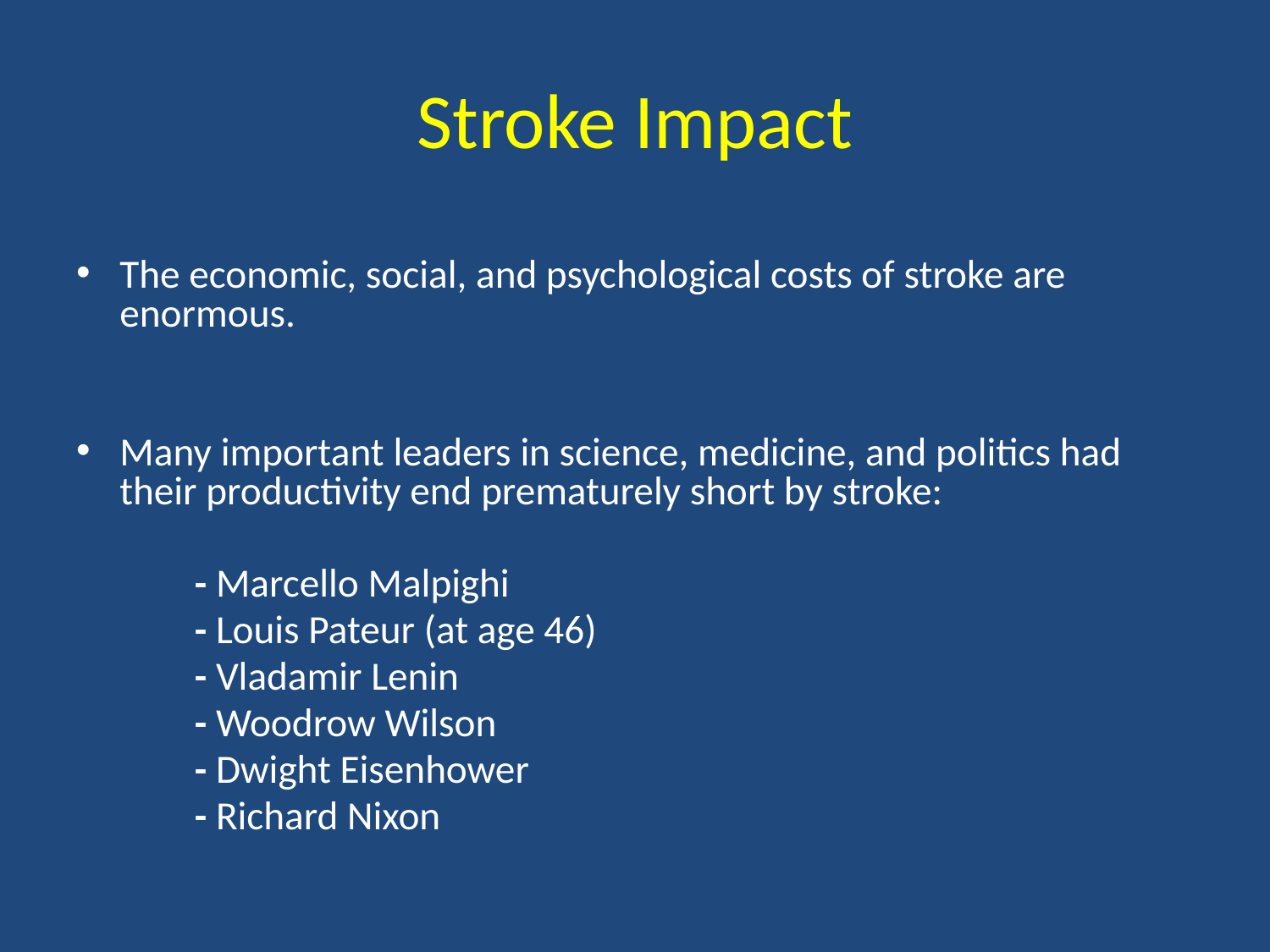

# Stroke Impact

The economic, social, and psychological costs of stroke are enormous.

Many important leaders in science, medicine, and politics had their productivity end prematurely short by stroke:

             - Marcello Malpighi
             - Louis Pateur (at age 46)
             - Vladamir Lenin
             - Woodrow Wilson
             - Dwight Eisenhower
             - Richard Nixon